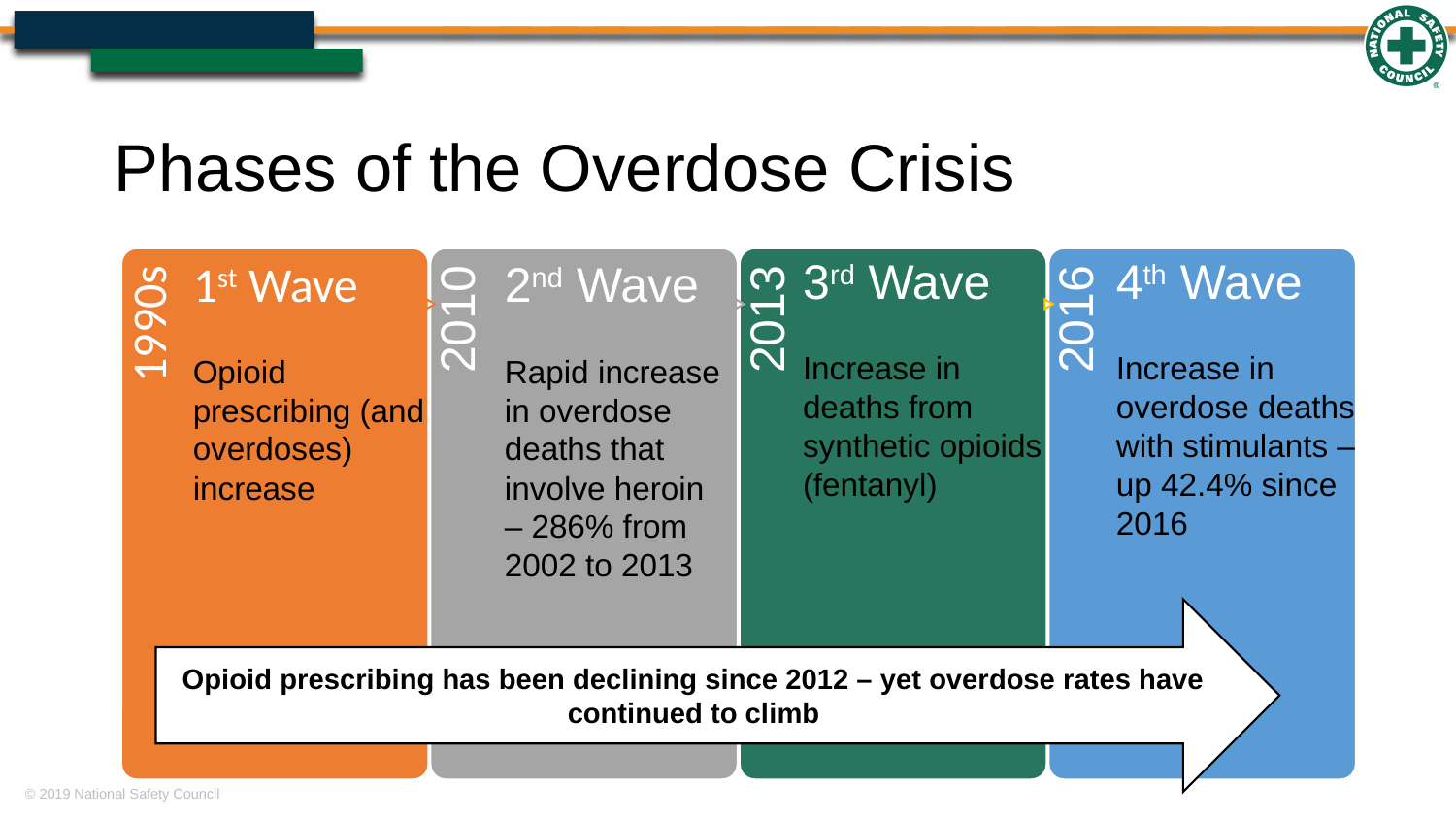

1990s
2010
2013
2016
# Phases of the Overdose Crisis
3rd Wave

Increase in deaths from synthetic opioids (fentanyl)
4th Wave

Increase in overdose deaths with stimulants – up 42.4% since 2016
1st Wave

Opioid prescribing (and overdoses) increase

2nd Wave

Rapid increase in overdose deaths that involve heroin – 286% from 2002 to 2013

Opioid prescribing has been declining since 2012 – yet overdose rates have continued to climb